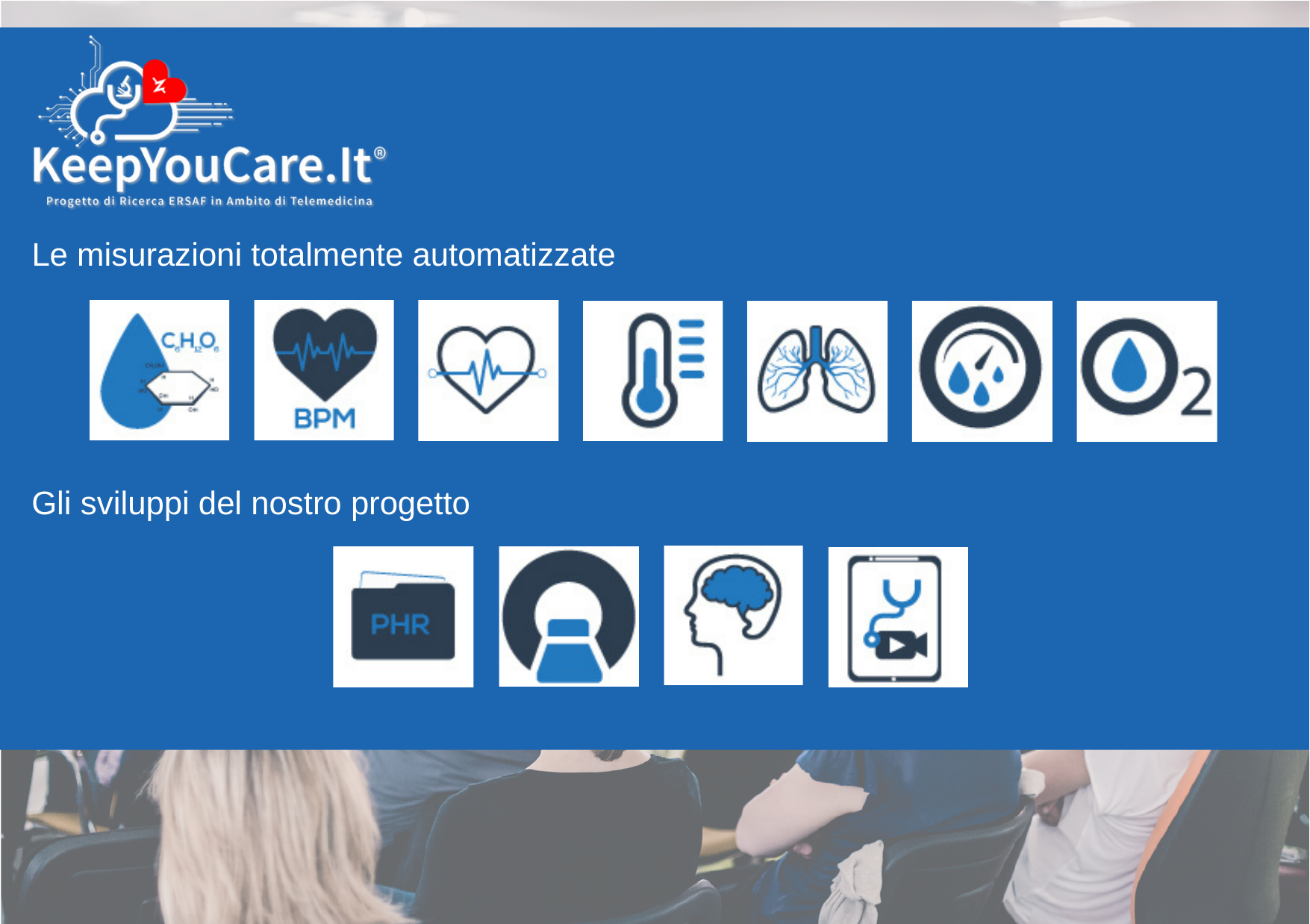

Le misurazioni totalmente automatizzate

Gli sviluppi del nostro progetto